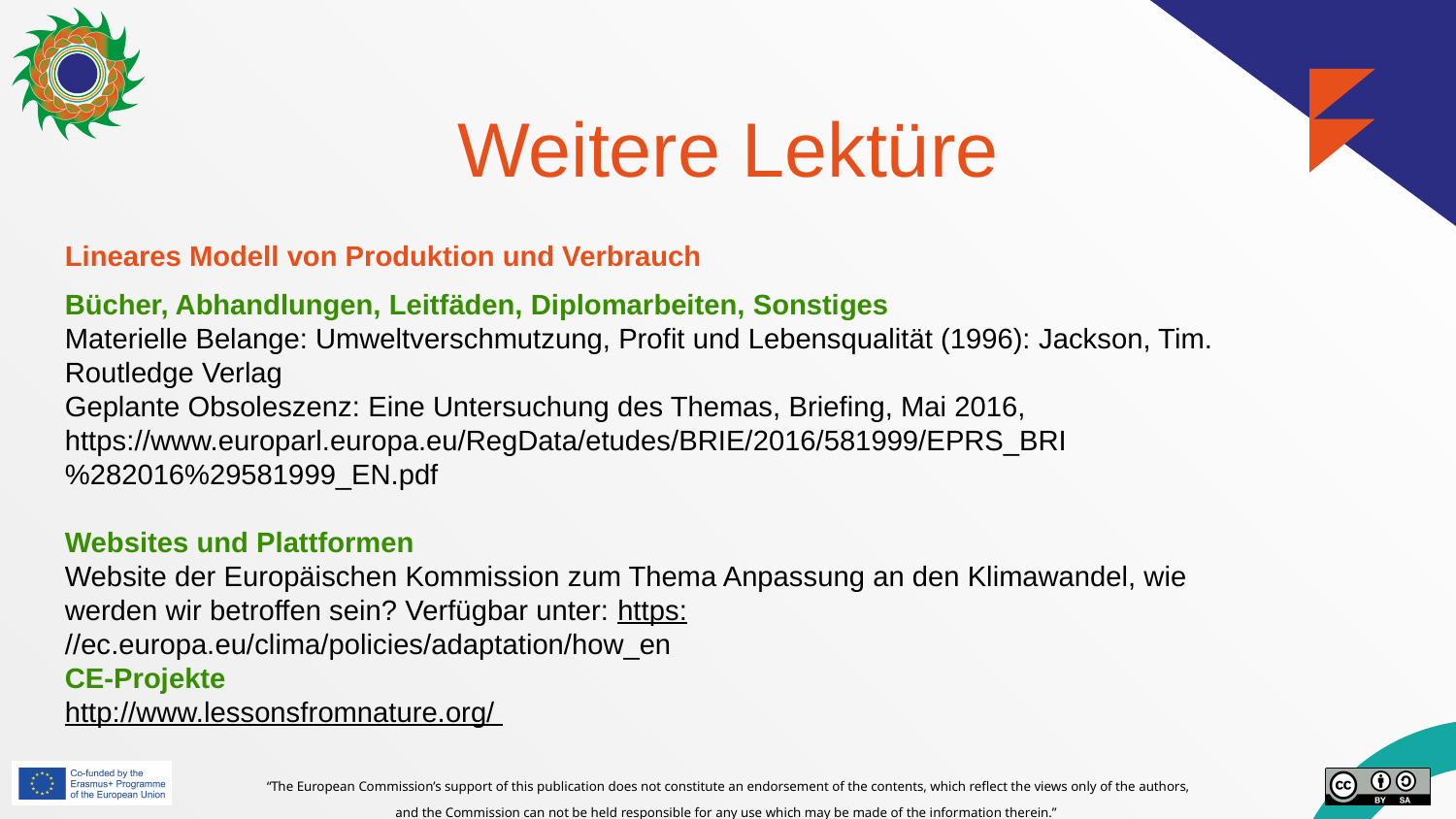

# Weitere Lektüre
Lineares Modell von Produktion und Verbrauch
Bücher, Abhandlungen, Leitfäden, Diplomarbeiten, Sonstiges
Materielle Belange: Umweltverschmutzung, Profit und Lebensqualität (1996): Jackson, Tim. Routledge Verlag
Geplante Obsoleszenz: Eine Untersuchung des Themas, Briefing, Mai 2016, https://www.europarl.europa.eu/RegData/etudes/BRIE/2016/581999/EPRS_BRI%282016%29581999_EN.pdf

Websites und Plattformen
Website der Europäischen Kommission zum Thema Anpassung an den Klimawandel, wie werden wir betroffen sein? Verfügbar unter: https://ec.europa.eu/clima/policies/adaptation/how_en
CE-Projekte
http://www.lessonsfromnature.org/